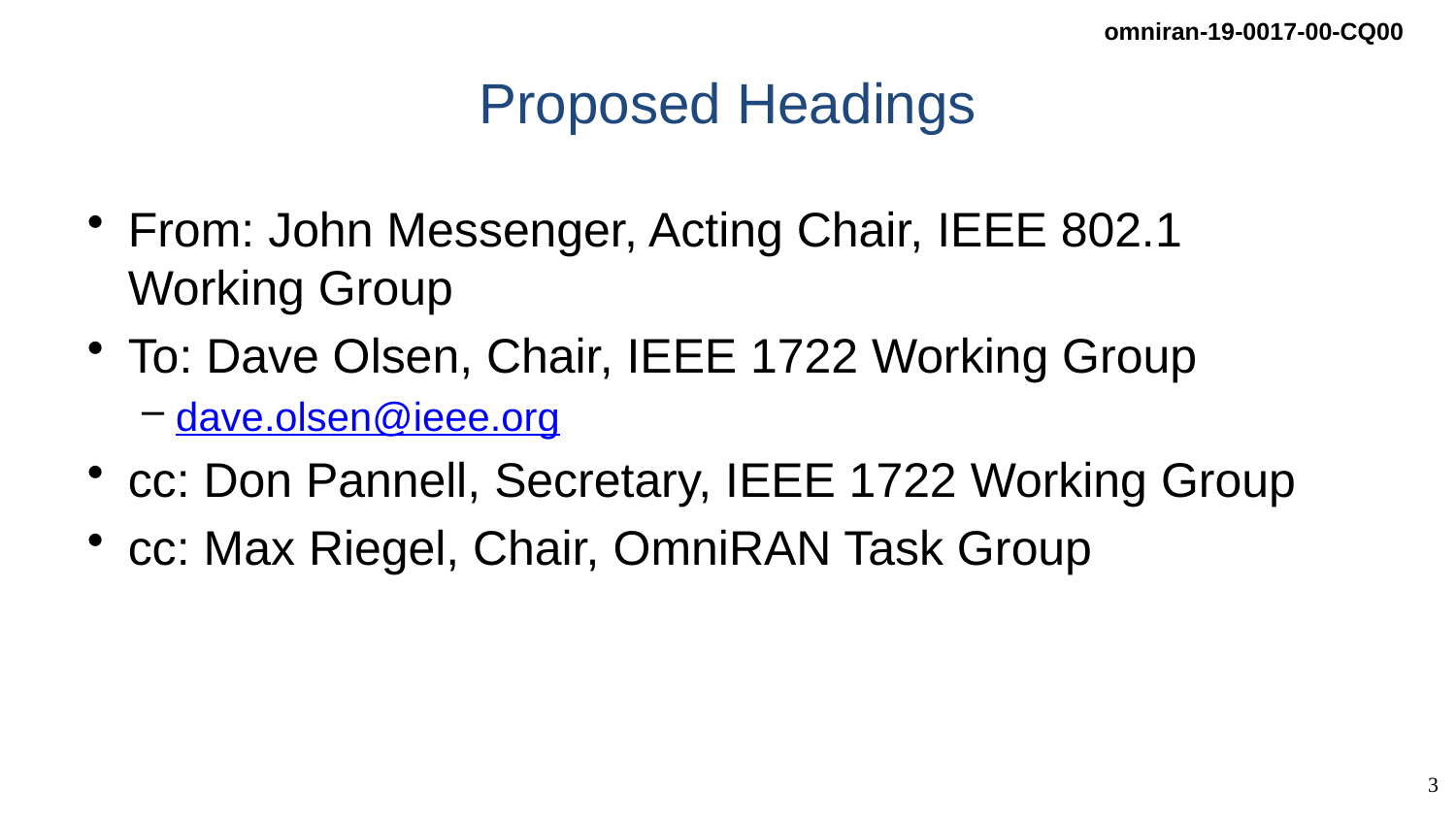

# Proposed Headings
From: John Messenger, Acting Chair, IEEE 802.1 Working Group
To: Dave Olsen, Chair, IEEE 1722 Working Group
dave.olsen@ieee.org
cc: Don Pannell, Secretary, IEEE 1722 Working Group
cc: Max Riegel, Chair, OmniRAN Task Group